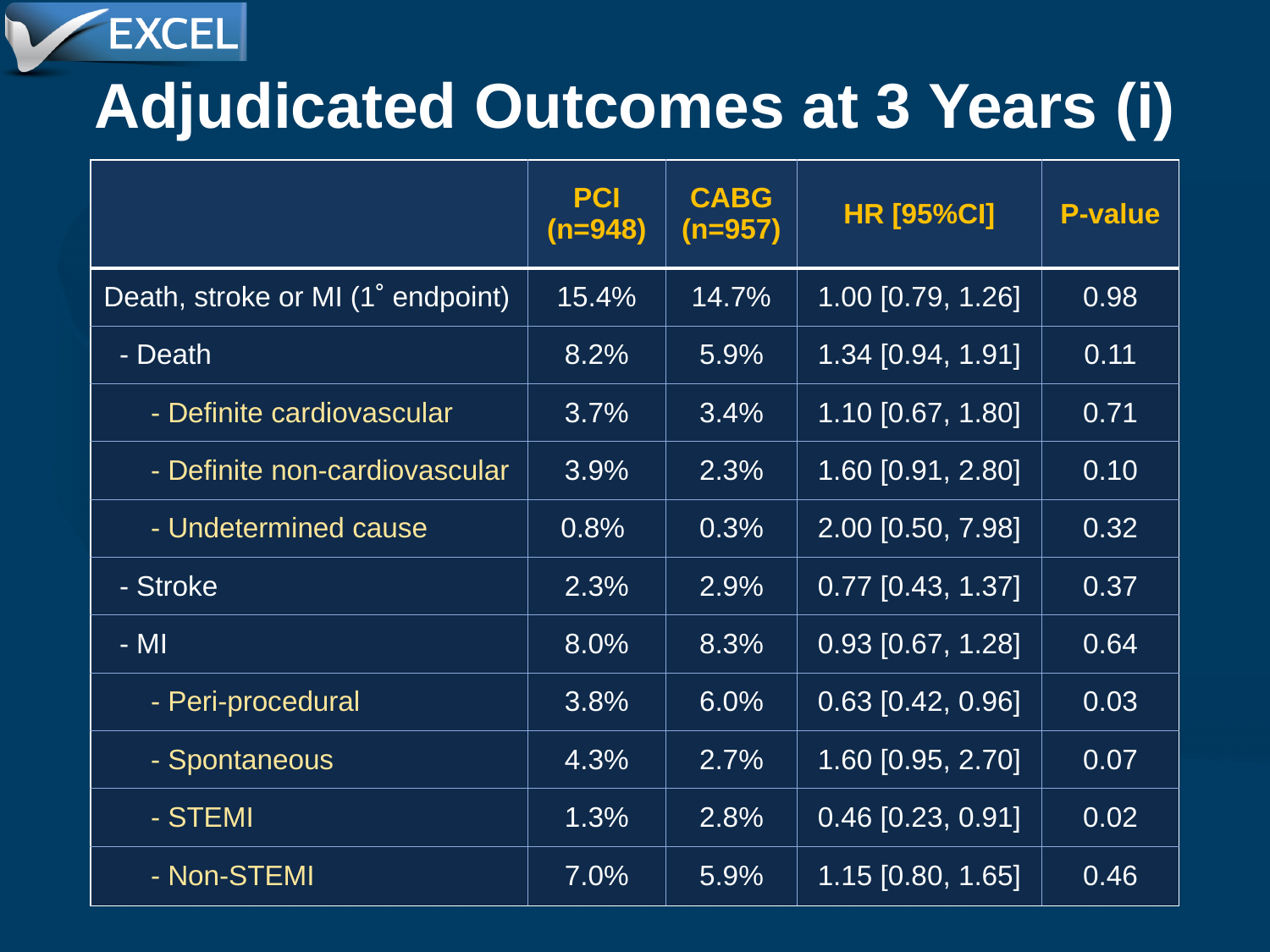

Adjudicated Outcomes at 3 Years (i)
|  | PCI (n=948) | CABG (n=957) | HR [95%CI] | P-value |
| --- | --- | --- | --- | --- |
| Death, stroke or MI (1˚ endpoint) | 15.4% | 14.7% | 1.00 [0.79, 1.26] | 0.98 |
| - Death | 8.2% | 5.9% | 1.34 [0.94, 1.91] | 0.11 |
| - Definite cardiovascular | 3.7% | 3.4% | 1.10 [0.67, 1.80] | 0.71 |
| - Definite non-cardiovascular | 3.9% | 2.3% | 1.60 [0.91, 2.80] | 0.10 |
| - Undetermined cause | 0.8% | 0.3% | 2.00 [0.50, 7.98] | 0.32 |
| - Stroke | 2.3% | 2.9% | 0.77 [0.43, 1.37] | 0.37 |
| - MI | 8.0% | 8.3% | 0.93 [0.67, 1.28] | 0.64 |
| - Peri-procedural | 3.8% | 6.0% | 0.63 [0.42, 0.96] | 0.03 |
| - Spontaneous | 4.3% | 2.7% | 1.60 [0.95, 2.70] | 0.07 |
| - STEMI | 1.3% | 2.8% | 0.46 [0.23, 0.91] | 0.02 |
| - Non-STEMI | 7.0% | 5.9% | 1.15 [0.80, 1.65] | 0.46 |